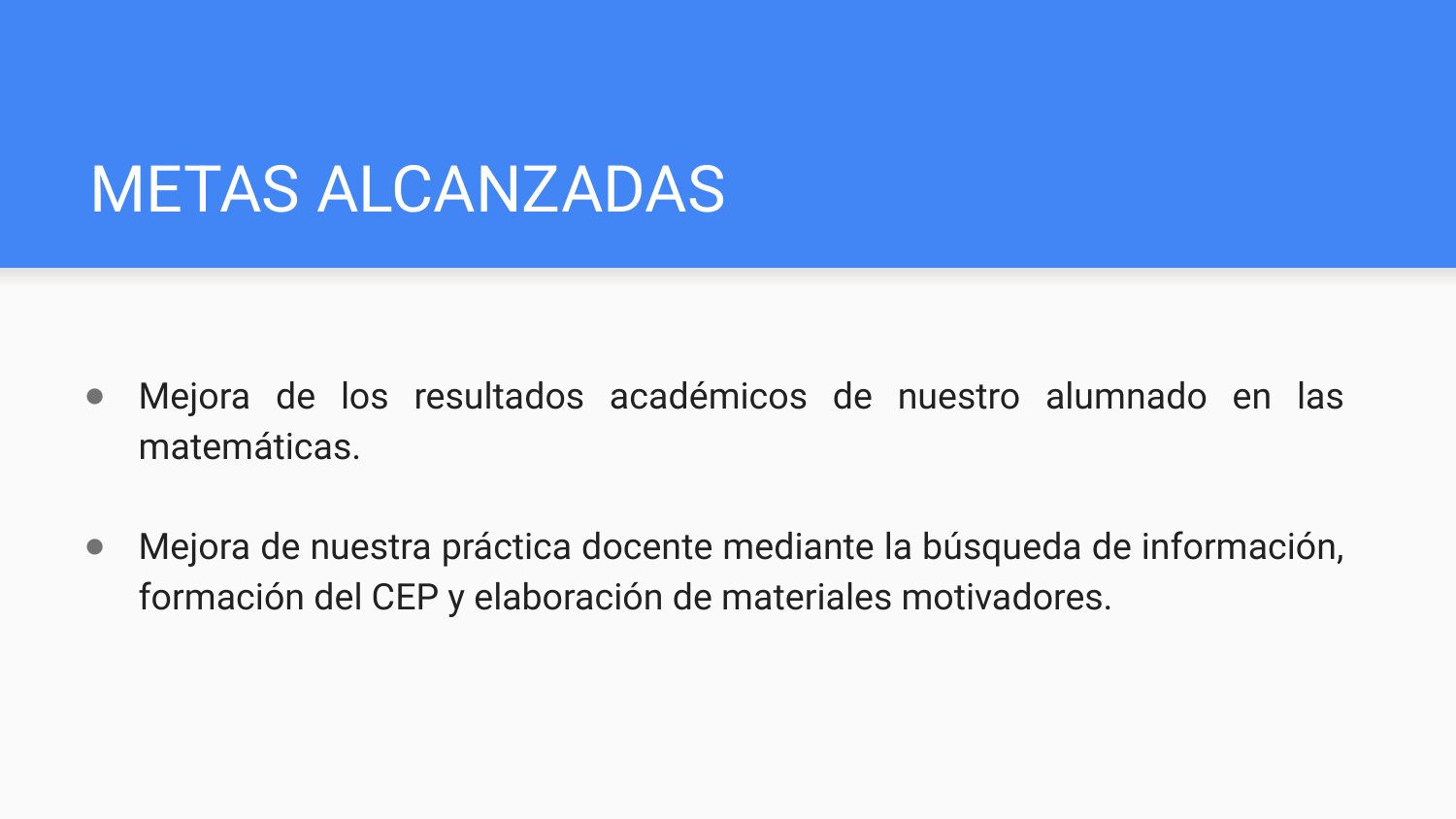

# METAS ALCANZADAS

Mejora de los resultados académicos de nuestro alumnado en las matemáticas.

Mejora de nuestra práctica docente mediante la búsqueda de información, formación del CEP y elaboración de materiales motivadores.